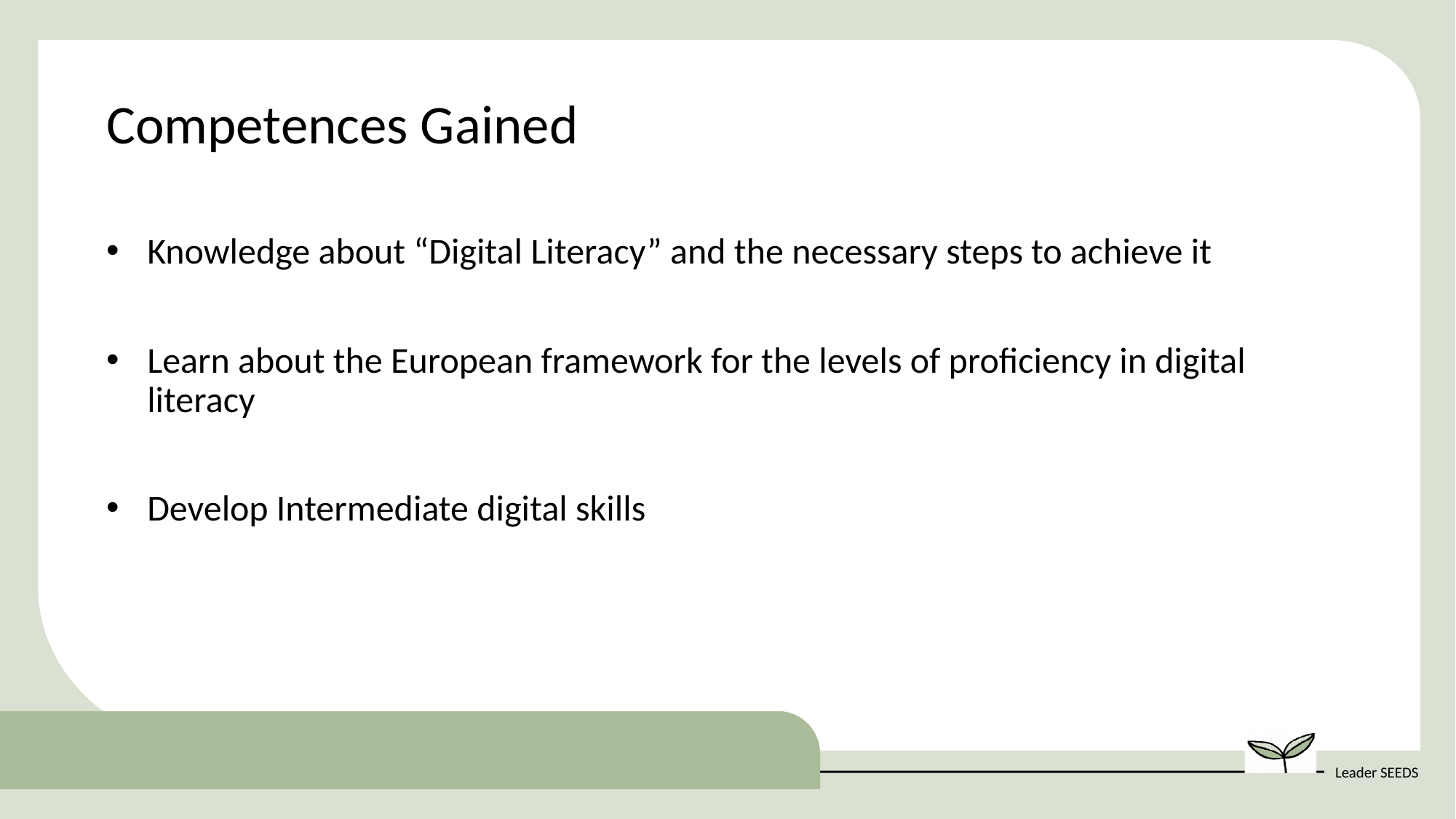

Competences Gained

Knowledge about “Digital Literacy” and the necessary steps to achieve it

Learn about the European framework for the levels of proficiency in digital literacy

Develop Intermediate digital skills